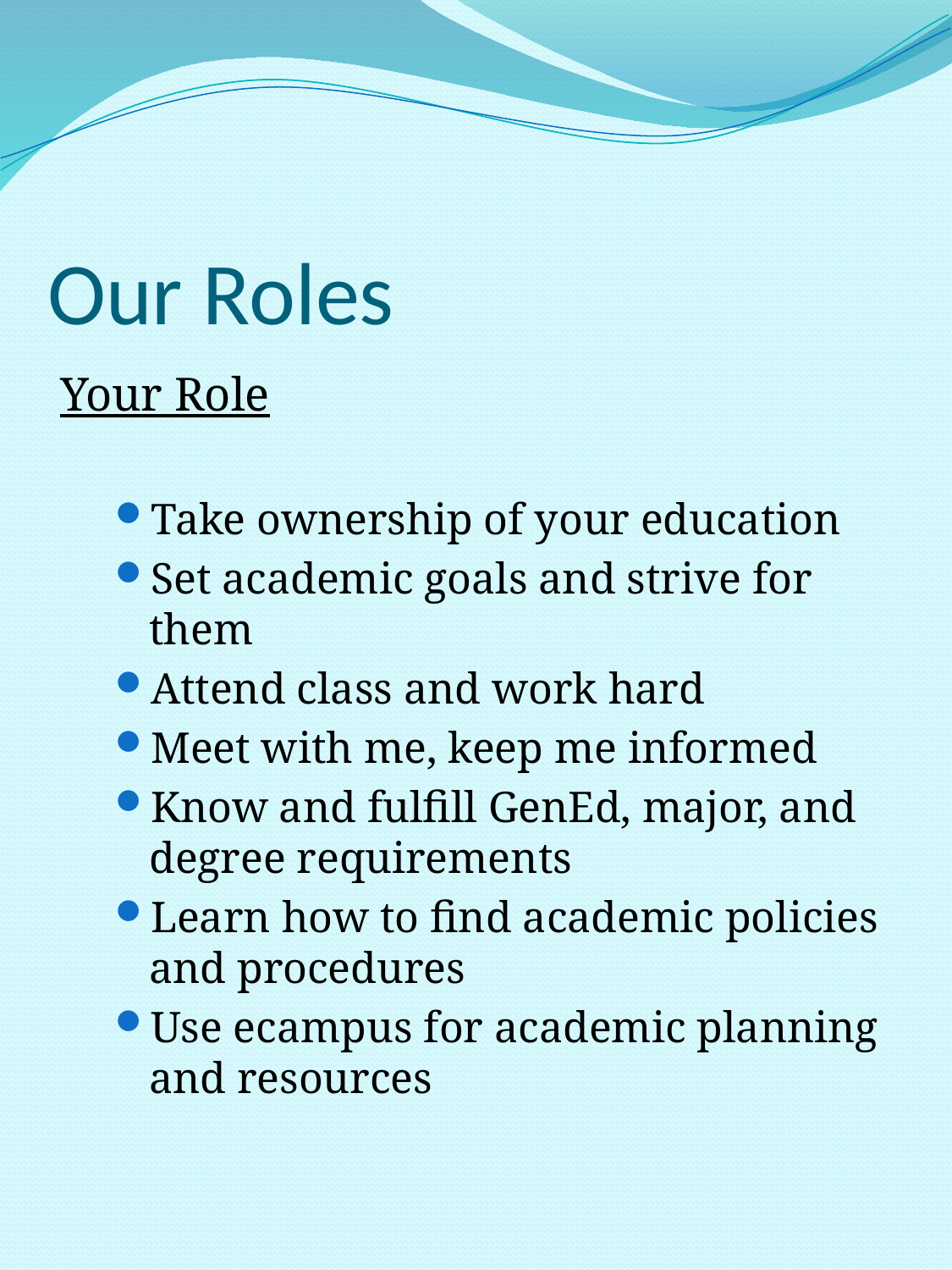

# Our Roles
Your Role

Take ownership of your education
Set academic goals and strive for them
Attend class and work hard
Meet with me, keep me informed
Know and fulfill GenEd, major, and degree requirements
Learn how to find academic policies and procedures
Use ecampus for academic planning and resources